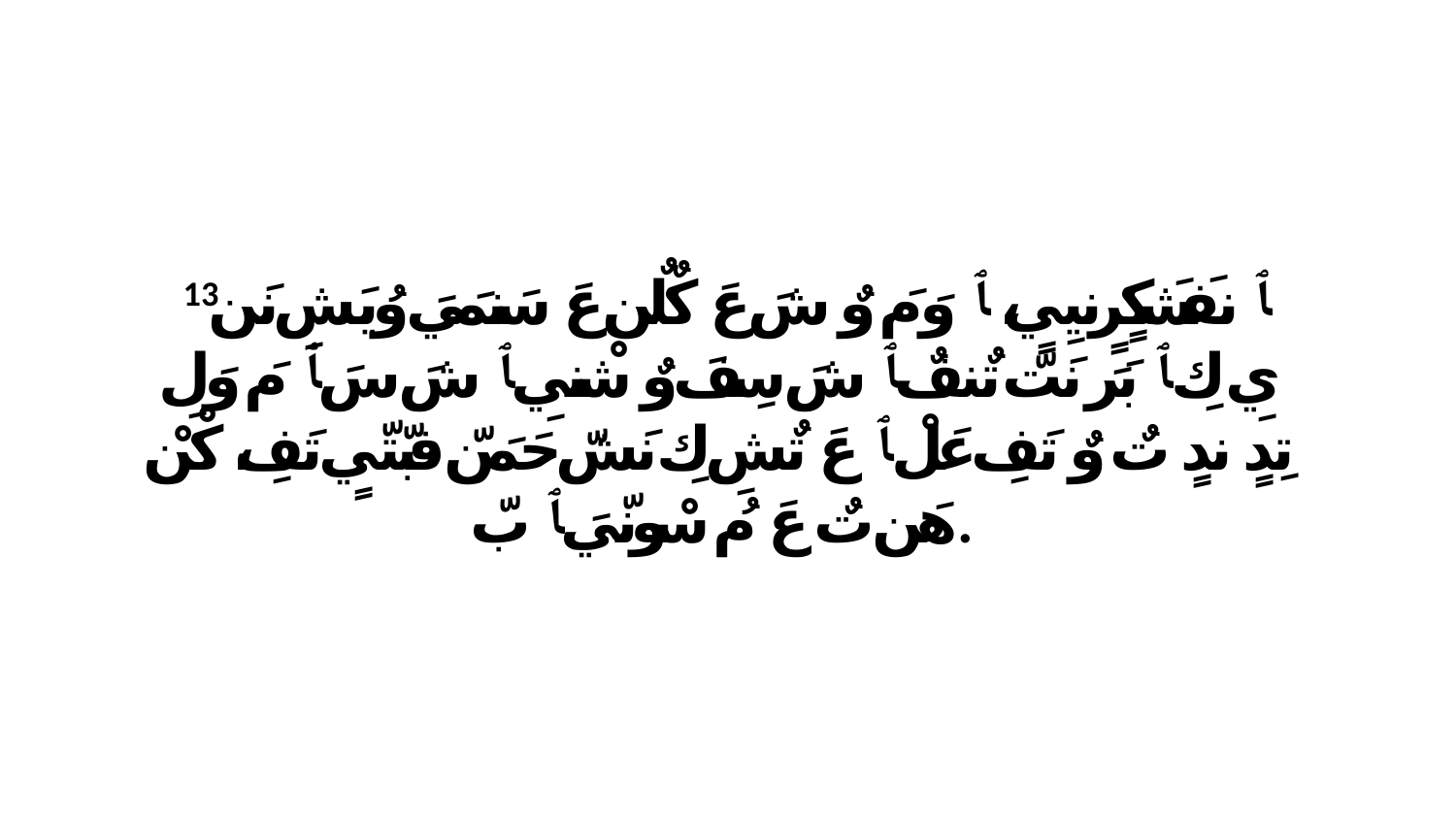

13 ﭑ نفَشَكٍرٍنيِيٍ، ﭑ وَ مَ وٌ شَ عَ كٌلٌن عَ سَنمَيَ وُيَشِ نَن يِ كِ ﭑ بَرَ نَتّ تٌنفٌ ﭑ شَ سِفَ وٌ شْنيِ ﭑ شَ سَ ﭑ مَ وَلِ تِدٍ ندٍ تٌ وٌ تَفِ عَلْ ﭑ عَ تٌشِ كِ نَشّ حَمَنّ فبّتّيٍ تَفِ، كْنْ هَن تٌ عَ مُ سْونّيَ ﭑ بّ.